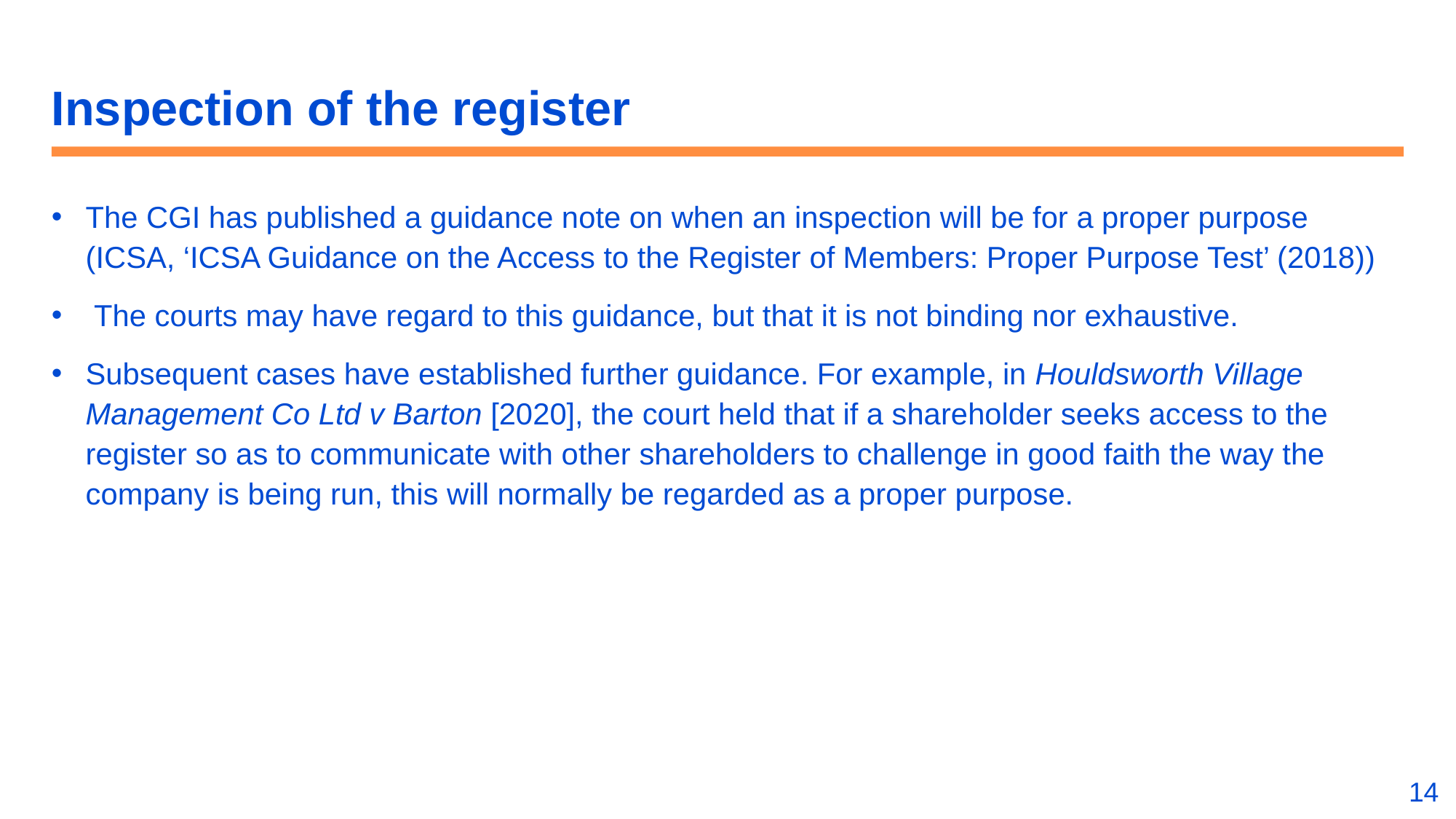

# Inspection of the register
The CGI has published a guidance note on when an inspection will be for a proper purpose (ICSA, ‘ICSA Guidance on the Access to the Register of Members: Proper Purpose Test’ (2018))
 The courts may have regard to this guidance, but that it is not binding nor exhaustive.
Subsequent cases have established further guidance. For example, in Houldsworth Village Management Co Ltd v Barton [2020], the court held that if a shareholder seeks access to the register so as to communicate with other shareholders to challenge in good faith the way the company is being run, this will normally be regarded as a proper purpose.